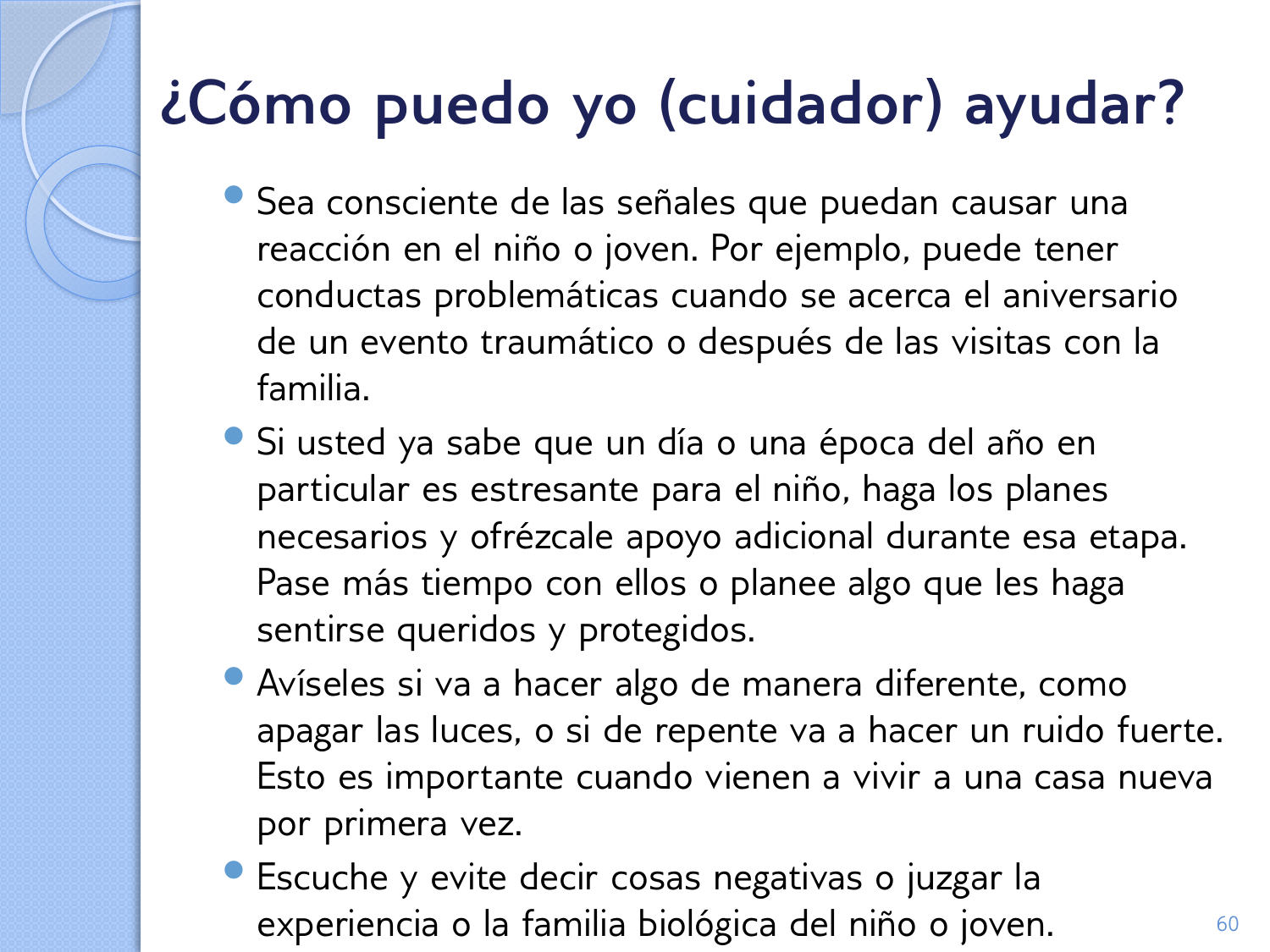

# ¿Cómo puedo yo (cuidador) ayudar?
Sea consciente de las señales que puedan causar una reacción en el niño o joven. Por ejemplo, puede tener conductas problemáticas cuando se acerca el aniversario de un evento traumático o después de las visitas con la familia.
Si usted ya sabe que un día o una época del año en particular es estresante para el niño, haga los planes necesarios y ofrézcale apoyo adicional durante esa etapa. Pase más tiempo con ellos o planee algo que les haga sentirse queridos y protegidos.
Avíseles si va a hacer algo de manera diferente, como apagar las luces, o si de repente va a hacer un ruido fuerte. Esto es importante cuando vienen a vivir a una casa nueva por primera vez.
Escuche y evite decir cosas negativas o juzgar la experiencia o la familia biológica del niño o joven.

60